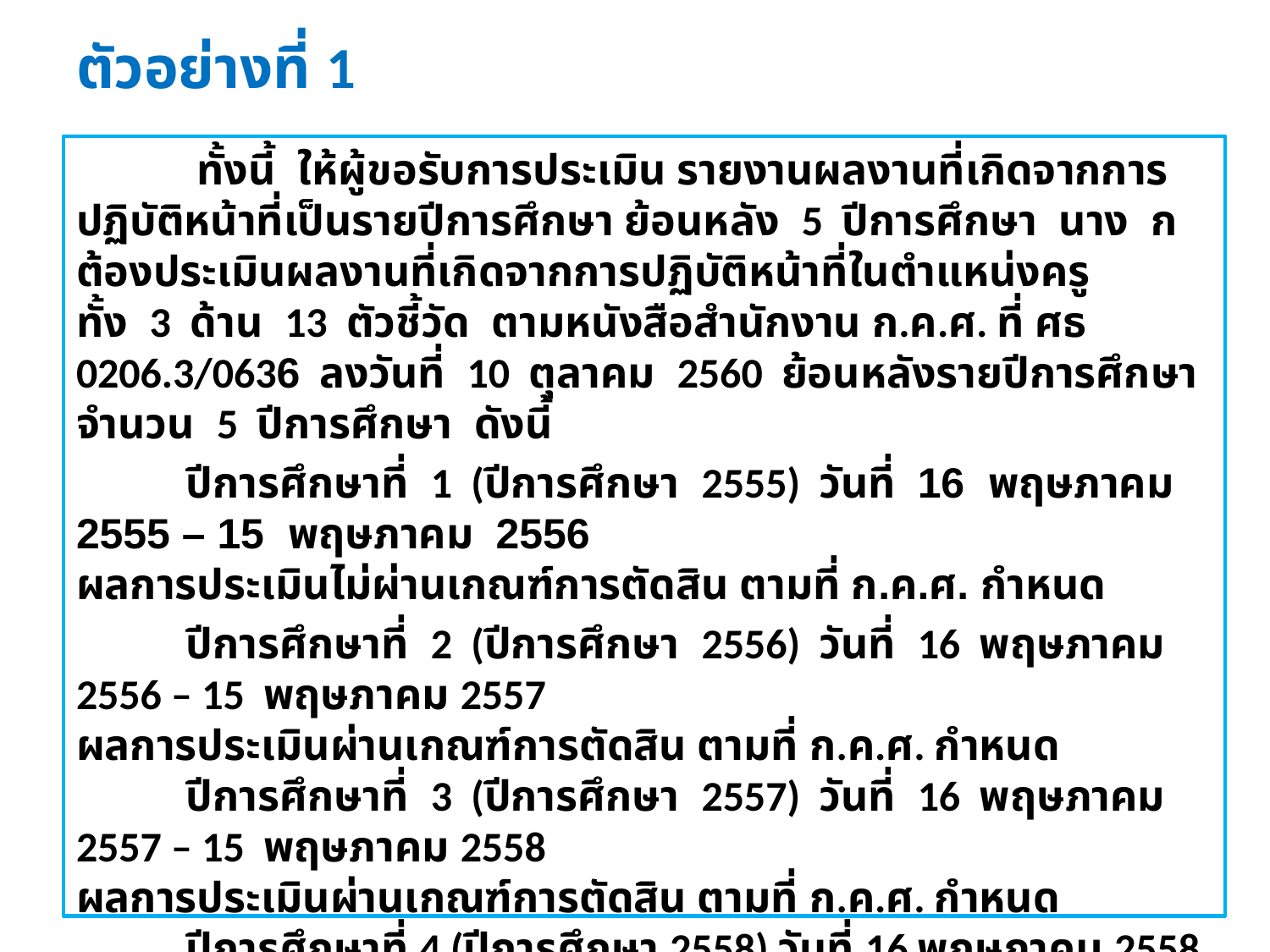

# ตัวอย่างที่ 1
           ทั้งนี้  ให้ผู้ขอรับการประเมิน รายงานผลงานที่เกิดจากการปฏิบัติหน้าที่เป็นรายปีการศึกษา ย้อนหลัง  5  ปีการศึกษา  นาง  ก  ต้องประเมินผลงานที่เกิดจากการปฏิบัติหน้าที่ในตำแหน่งครู          ทั้ง  3  ด้าน  13  ตัวชี้วัด  ตามหนังสือสำนักงาน ก.ค.ศ. ที่ ศธ  0206.3/0636  ลงวันที่  10  ตุลาคม  2560  ย้อนหลังรายปีการศึกษา  จำนวน  5  ปีการศึกษา  ดังนี้
          ปีการศึกษาที่  1  (ปีการศึกษา  2555)  วันที่  16  พฤษภาคม  2555 – 15  พฤษภาคม  2556
ผลการประเมินไม่ผ่านเกณฑ์การตัดสิน ตามที่ ก.ค.ศ. กำหนด
          ปีการศึกษาที่  2  (ปีการศึกษา  2556)  วันที่  16  พฤษภาคม  2556 – 15  พฤษภาคม 2557
ผลการประเมินผ่านเกณฑ์การตัดสิน ตามที่ ก.ค.ศ. กำหนด
          ปีการศึกษาที่  3  (ปีการศึกษา  2557)  วันที่  16  พฤษภาคม  2557 – 15  พฤษภาคม 2558
ผลการประเมินผ่านเกณฑ์การตัดสิน ตามที่ ก.ค.ศ. กำหนด
          ปีการศึกษาที่ 4 (ปีการศึกษา 2558) วันที่ 16 พฤษภาคม 2558 – 15  พฤษภาคม 2559
ผลการประเมินผ่านเกณฑ์การตัดสิน ตามที่ ก.ค.ศ. กำหนด
           ปีการศึกษาที่ 5 (ปีการศึกษา 2559) วันที่ 16 พฤษภาคม 2559 – 15 พฤษภาคม 2560
ผลการประเมินผ่านเกณฑ์การตัดสิน ตามที่ ก.ค.ศ. กำหนด